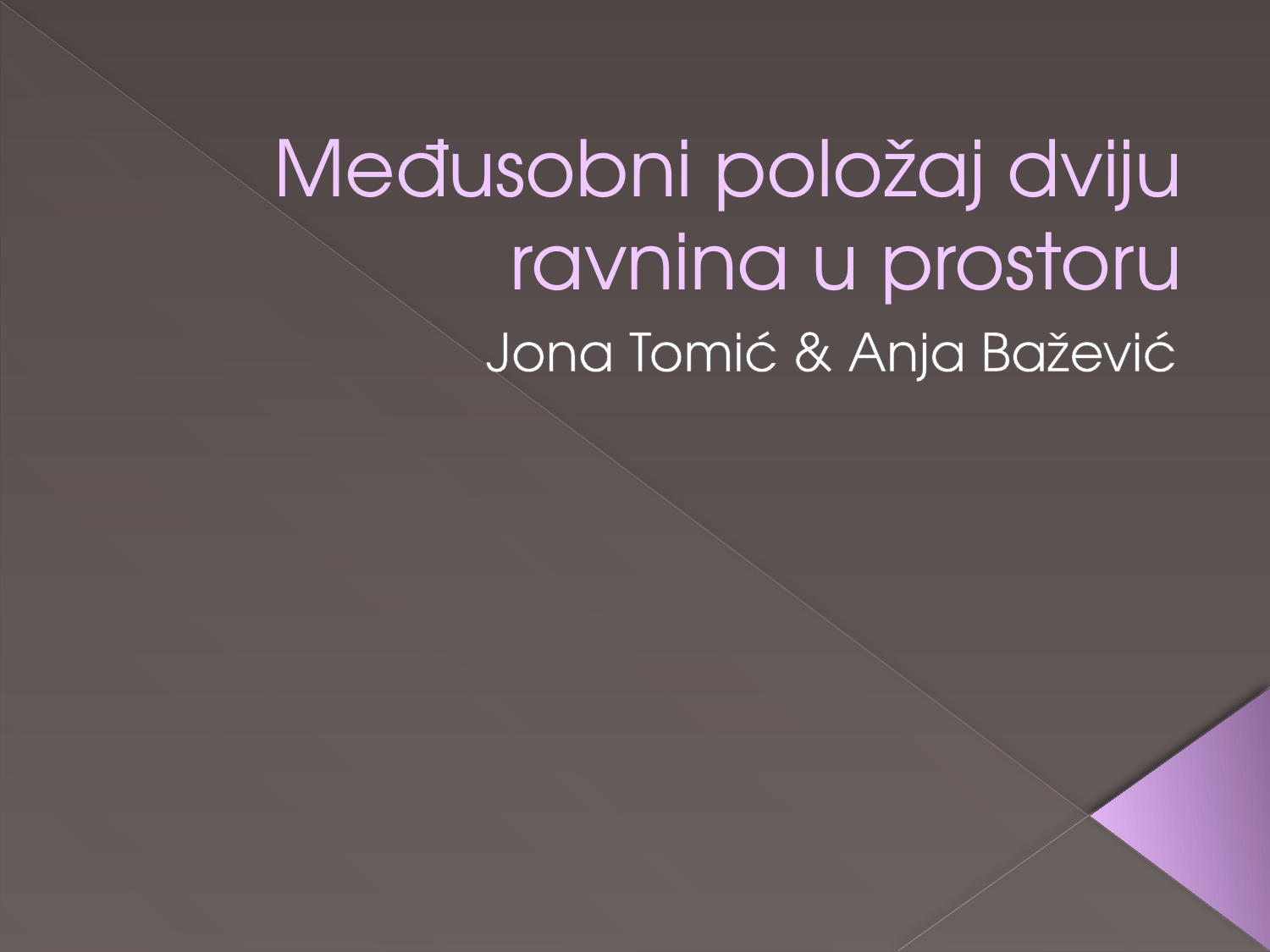

# Međusobni položaj dviju ravnina u prostoru
Jona Tomić & Anja Bažević